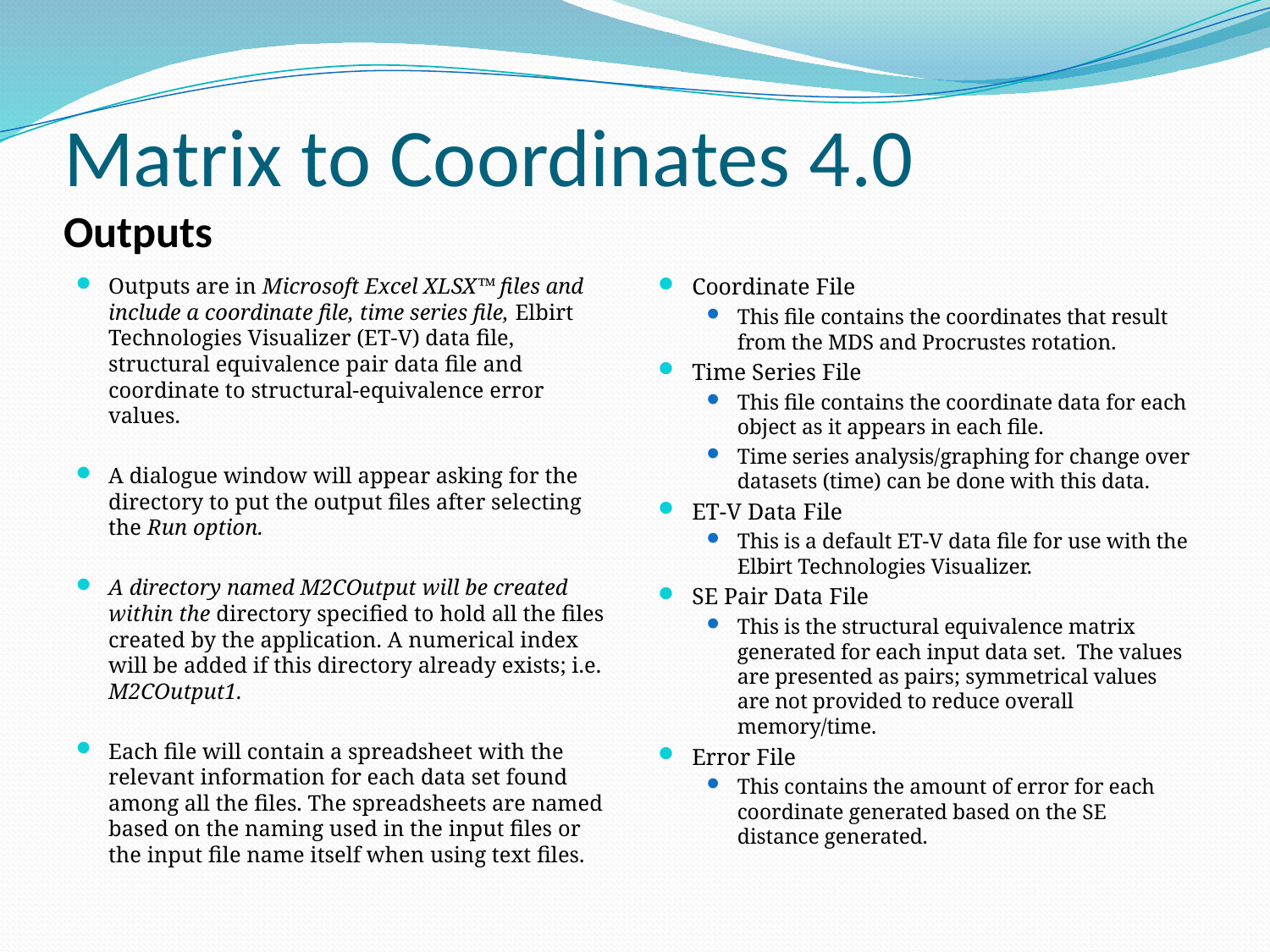

# Matrix to Coordinates 4.0 Outputs
Outputs are in Microsoft Excel XLSX™ files and include a coordinate file, time series file, Elbirt Technologies Visualizer (ET-V) data file, structural equivalence pair data file and coordinate to structural-equivalence error values.

A dialogue window will appear asking for the directory to put the output files after selecting the Run option.

A directory named M2COutput will be created within the directory specified to hold all the files created by the application. A numerical index will be added if this directory already exists; i.e. M2COutput1.

Each file will contain a spreadsheet with the relevant information for each data set found among all the files. The spreadsheets are named based on the naming used in the input files or the input file name itself when using text files.
Coordinate File
This file contains the coordinates that result from the MDS and Procrustes rotation.
Time Series File
This file contains the coordinate data for each object as it appears in each file.
Time series analysis/graphing for change over datasets (time) can be done with this data.
ET-V Data File
This is a default ET-V data file for use with the Elbirt Technologies Visualizer.
SE Pair Data File
This is the structural equivalence matrix generated for each input data set.  The values are presented as pairs; symmetrical values are not provided to reduce overall memory/time.
Error File
This contains the amount of error for each coordinate generated based on the SE distance generated.